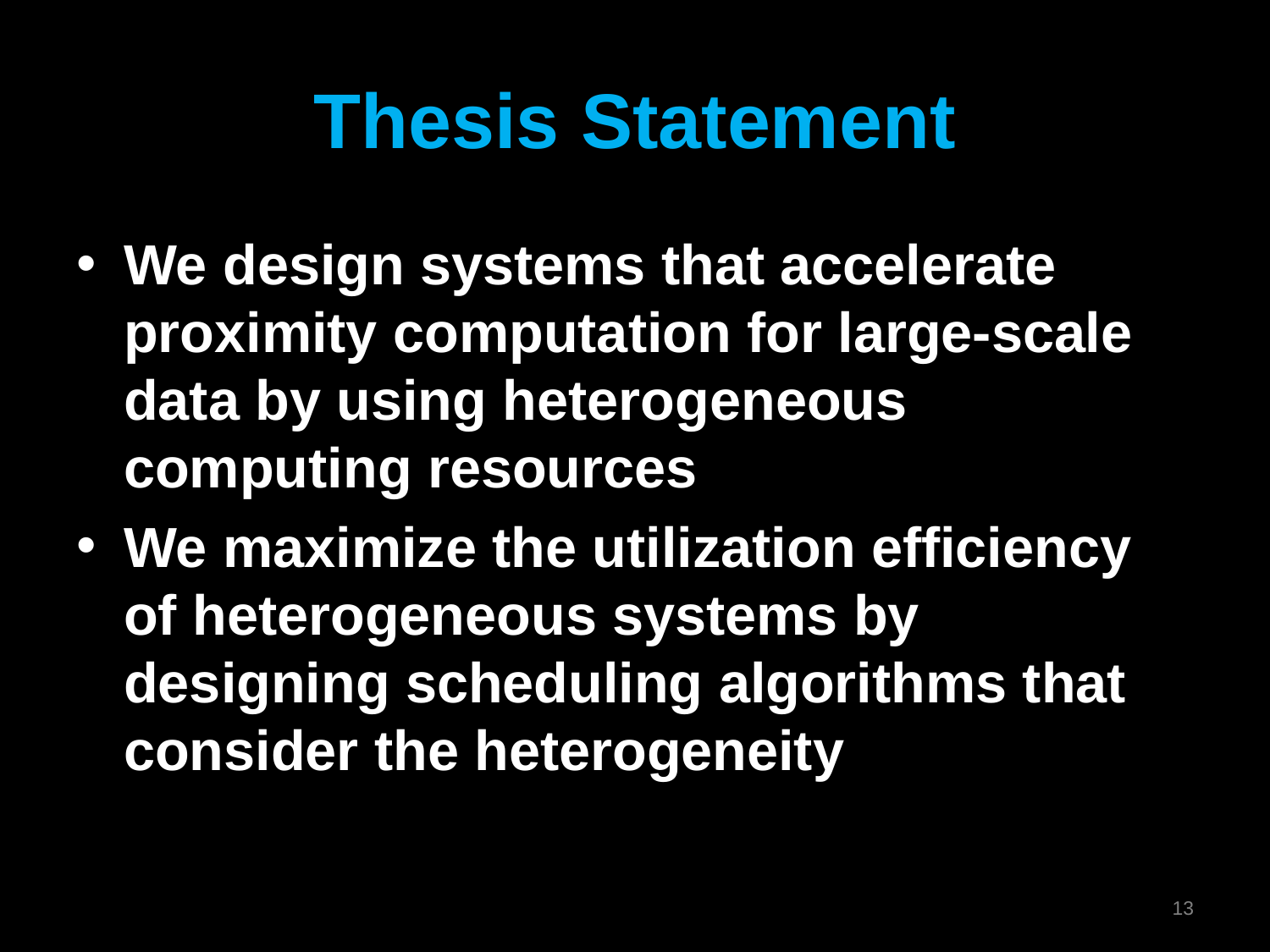

# Thesis Statement
We design systems that accelerate proximity computation for large-scale data by using heterogeneous computing resources
We maximize the utilization efficiency of heterogeneous systems by designing scheduling algorithms that consider the heterogeneity
13